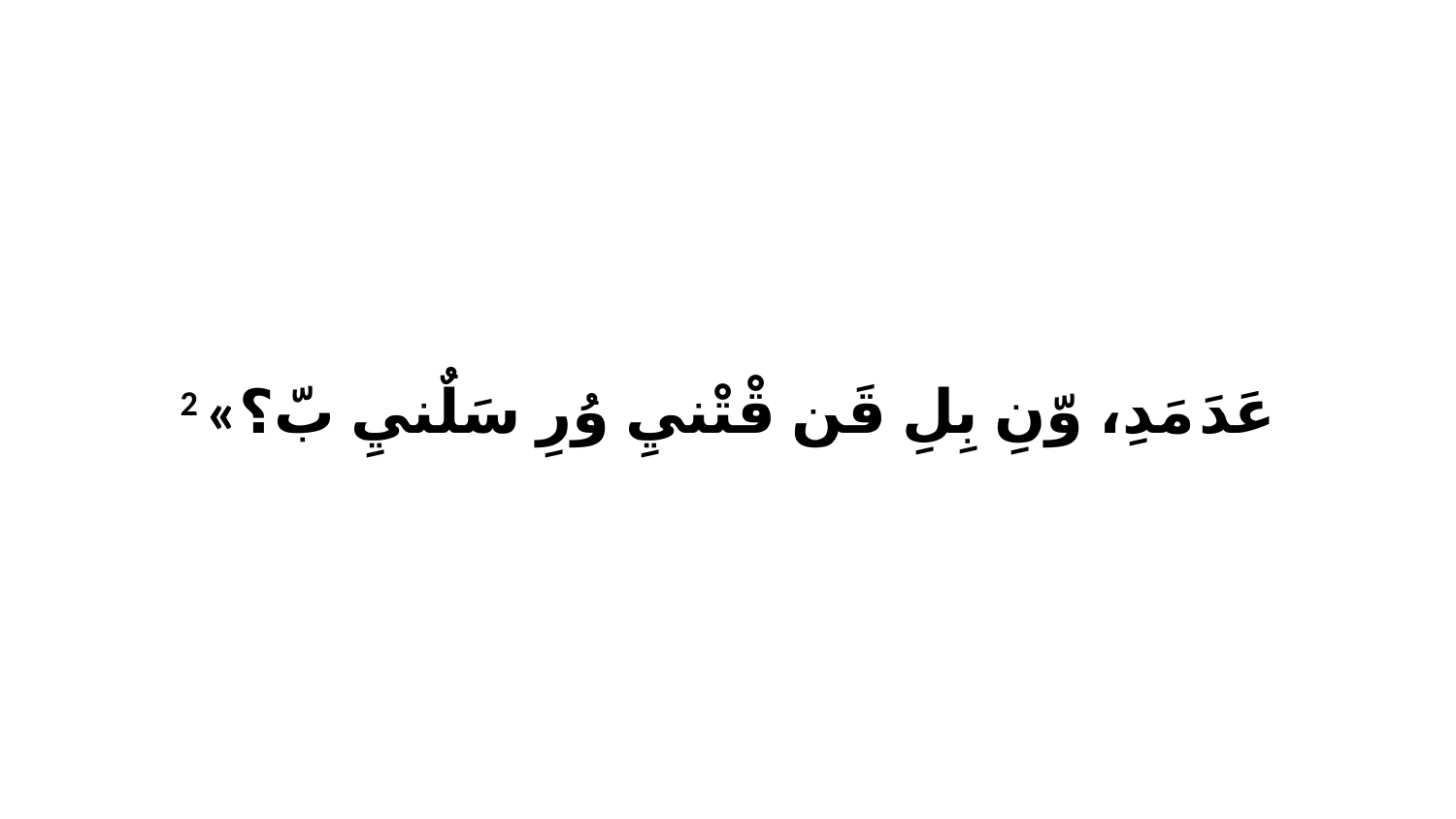

2 «عَدَ مَدِ، وّنِ بِلِ قَن قْتْنيِ وُرِ سَلٌنيِ بّ؟